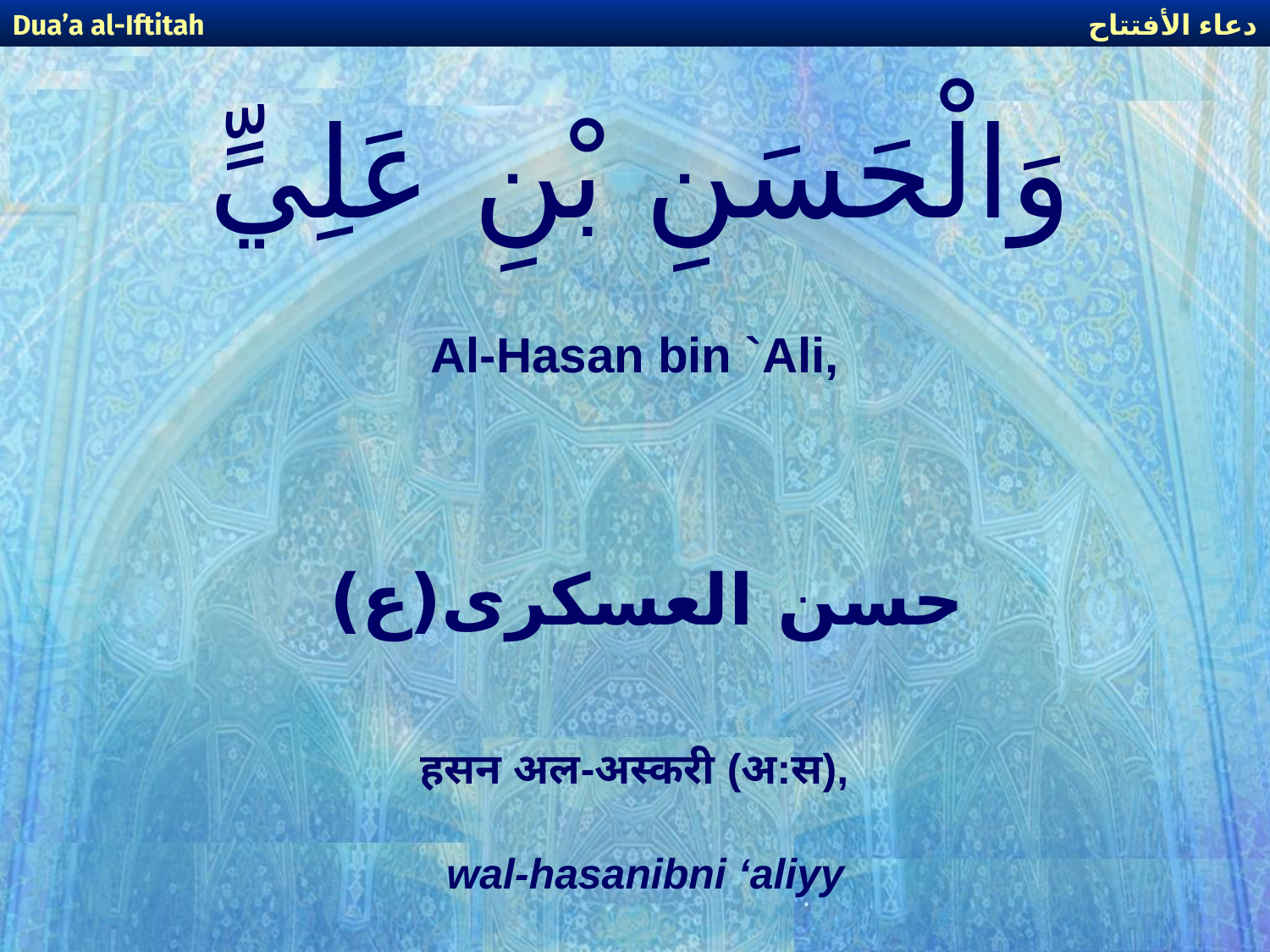

دعاء الأفتتاح
Dua’a al-Iftitah
# وَالْحَسَنِ بْنِ عَلِيٍّ
Al-Hasan bin `Ali,
حسن العسکری(ع)

हसन अल-अस्करी (अ:स),
wal-hasanibni ‘aliyy